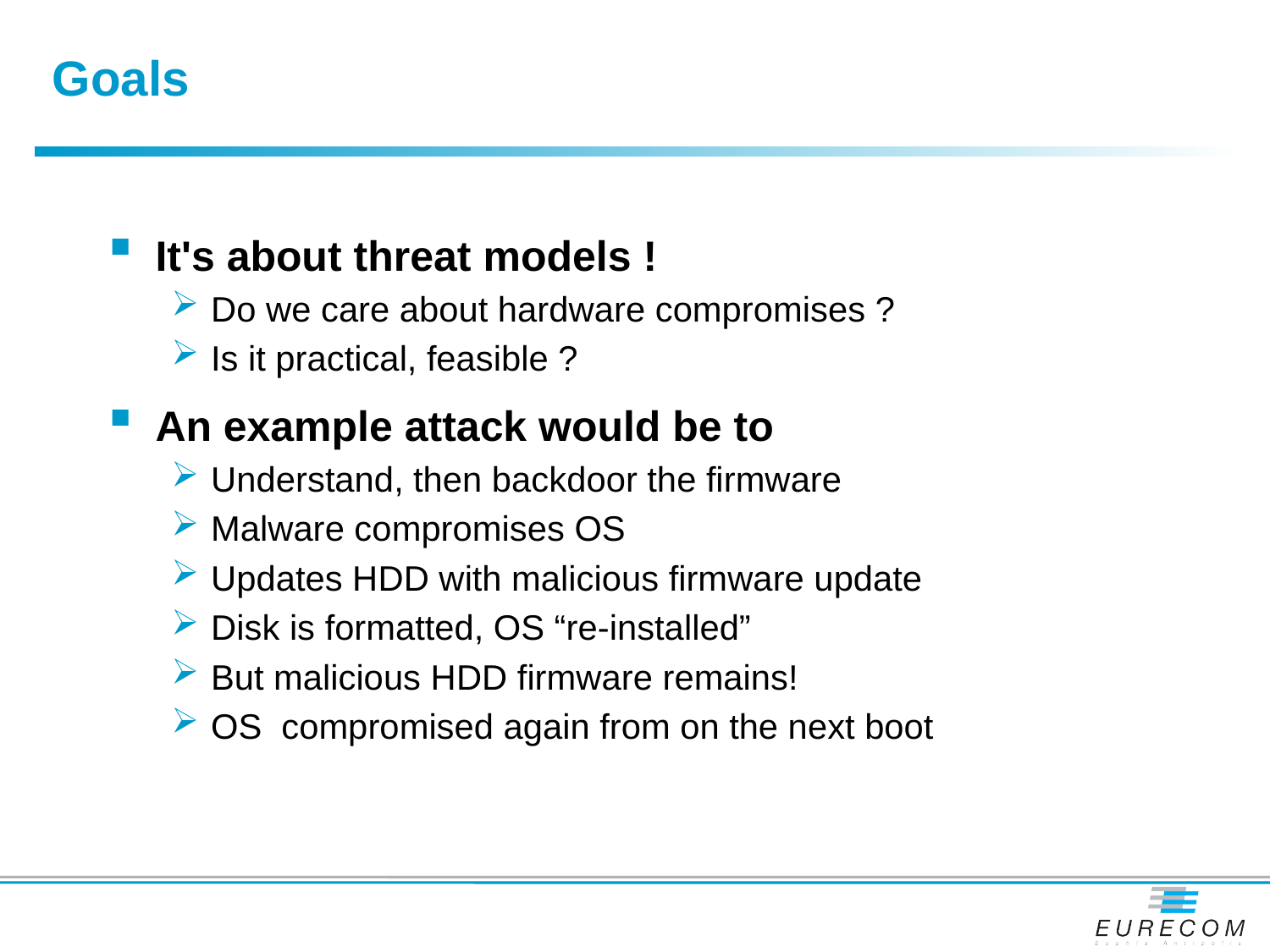

# Goals
It's about threat models !
Do we care about hardware compromises ?
Is it practical, feasible ?
An example attack would be to
Understand, then backdoor the firmware
Malware compromises OS
Updates HDD with malicious firmware update
Disk is formatted, OS “re-installed”
But malicious HDD firmware remains!
OS  compromised again from on the next boot